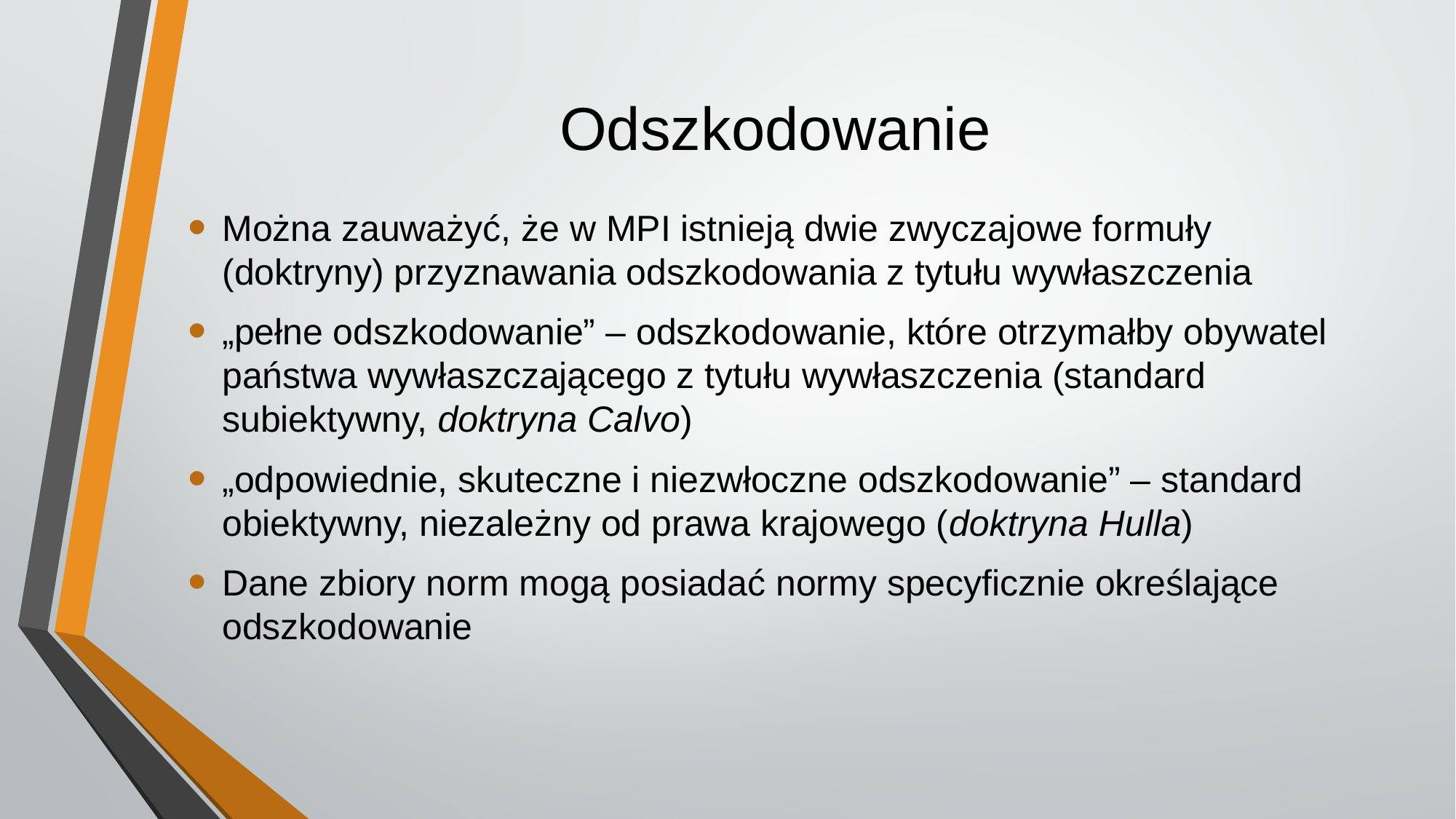

# Odszkodowanie
Można zauważyć, że w MPI istnieją dwie zwyczajowe formuły (doktryny) przyznawania odszkodowania z tytułu wywłaszczenia
„pełne odszkodowanie” – odszkodowanie, które otrzymałby obywatel państwa wywłaszczającego z tytułu wywłaszczenia (standard subiektywny, doktryna Calvo)
„odpowiednie, skuteczne i niezwłoczne odszkodowanie” – standard obiektywny, niezależny od prawa krajowego (doktryna Hulla)
Dane zbiory norm mogą posiadać normy specyficznie określające odszkodowanie